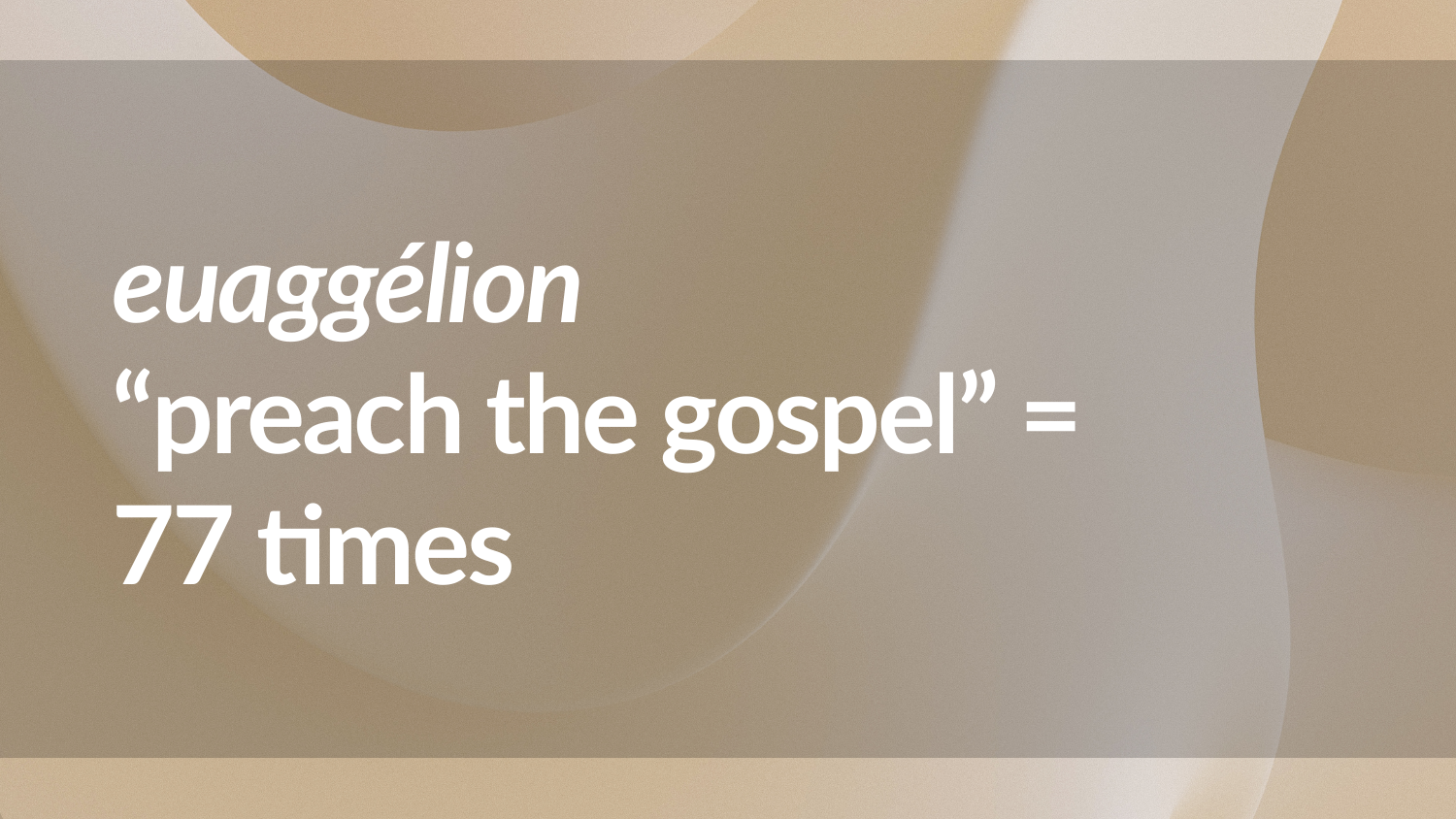

# euaggélion “preach the gospel” = 77 times